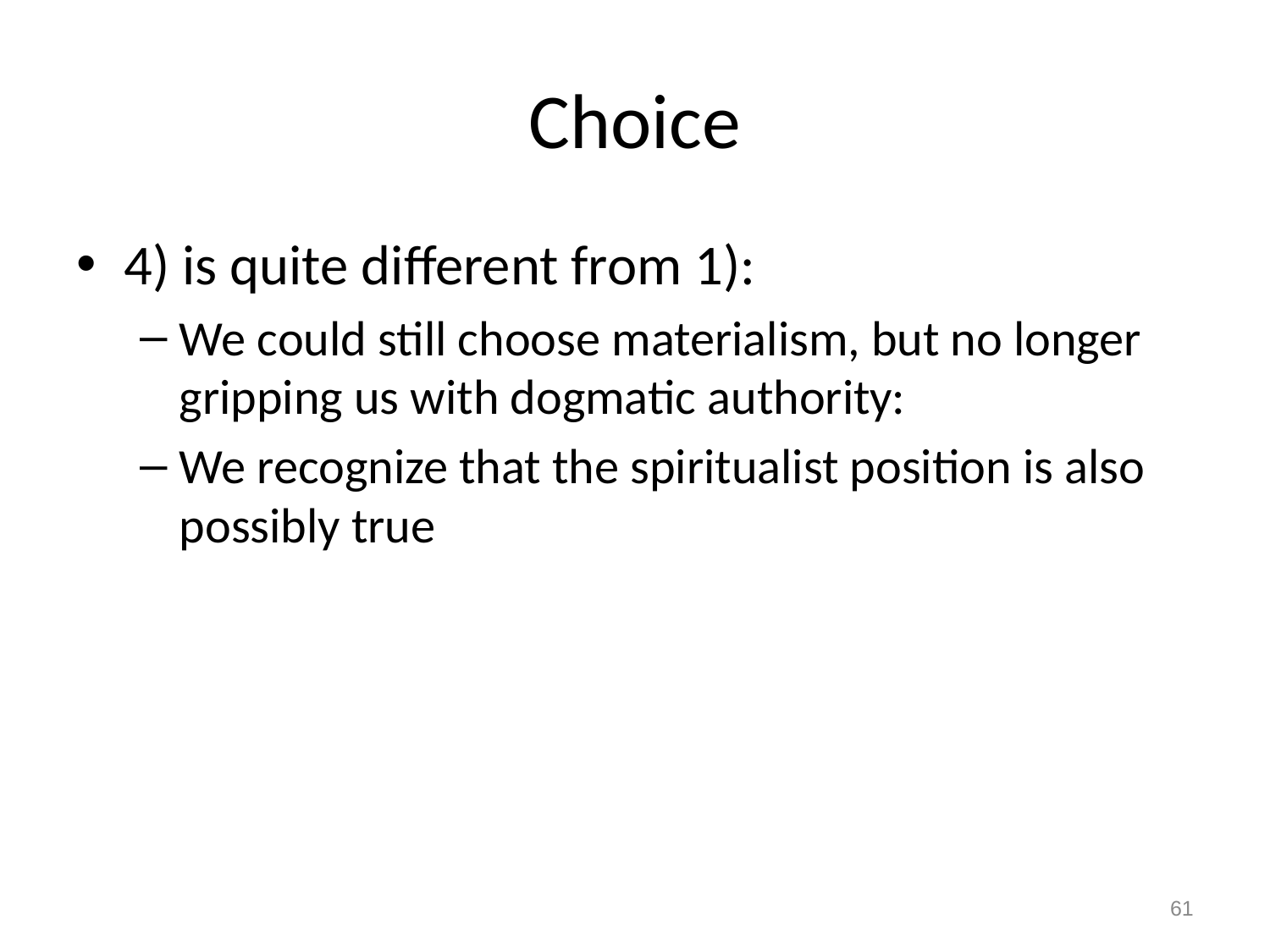

# Choice
4) is quite different from 1):
We could still choose materialism, but no longer gripping us with dogmatic authority:
We recognize that the spiritualist position is also possibly true

61